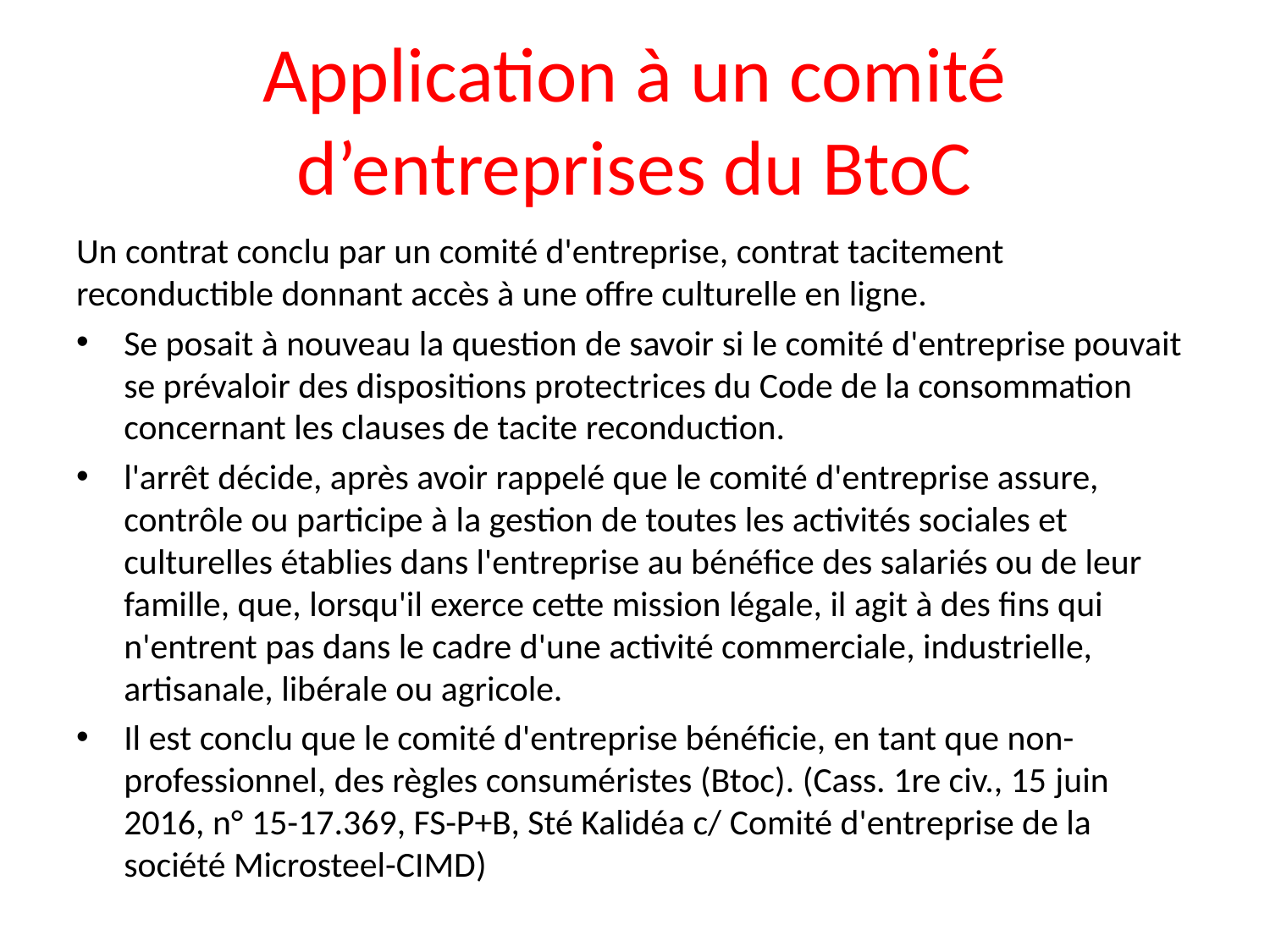

# Application à un comité d’entreprises du BtoC
Un contrat conclu par un comité d'entreprise, contrat tacitement reconductible donnant accès à une offre culturelle en ligne.
Se posait à nouveau la question de savoir si le comité d'entreprise pouvait se prévaloir des dispositions protectrices du Code de la consommation concernant les clauses de tacite reconduction.
l'arrêt décide, après avoir rappelé que le comité d'entreprise assure, contrôle ou participe à la gestion de toutes les activités sociales et culturelles établies dans l'entreprise au bénéfice des salariés ou de leur famille, que, lorsqu'il exerce cette mission légale, il agit à des fins qui n'entrent pas dans le cadre d'une activité commerciale, industrielle, artisanale, libérale ou agricole.
Il est conclu que le comité d'entreprise bénéficie, en tant que non-professionnel, des règles consuméristes (Btoc). (Cass. 1re civ., 15 juin 2016, n° 15-17.369, FS-P+B, Sté Kalidéa c/ Comité d'entreprise de la société Microsteel-CIMD)